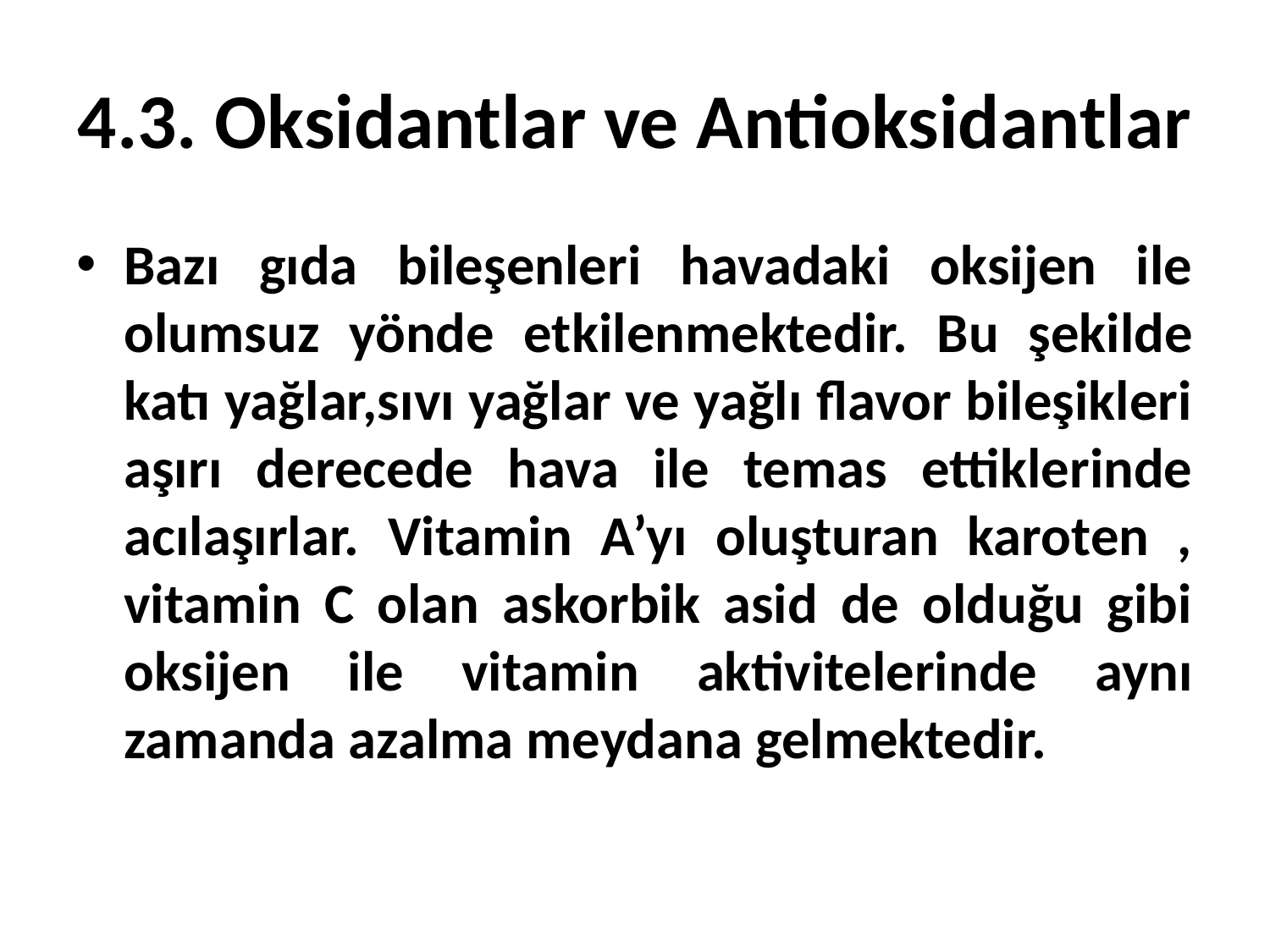

# 4.3. Oksidantlar ve Antioksidantlar
Bazı gıda bileşenleri havadaki oksijen ile olumsuz yönde etkilenmektedir. Bu şekilde katı yağlar,sıvı yağlar ve yağlı flavor bileşikleri aşırı derecede hava ile temas ettiklerinde acılaşırlar. Vitamin A’yı oluşturan karoten , vitamin C olan askorbik asid de olduğu gibi oksijen ile vitamin aktivitelerinde aynı zamanda azalma meydana gelmektedir.